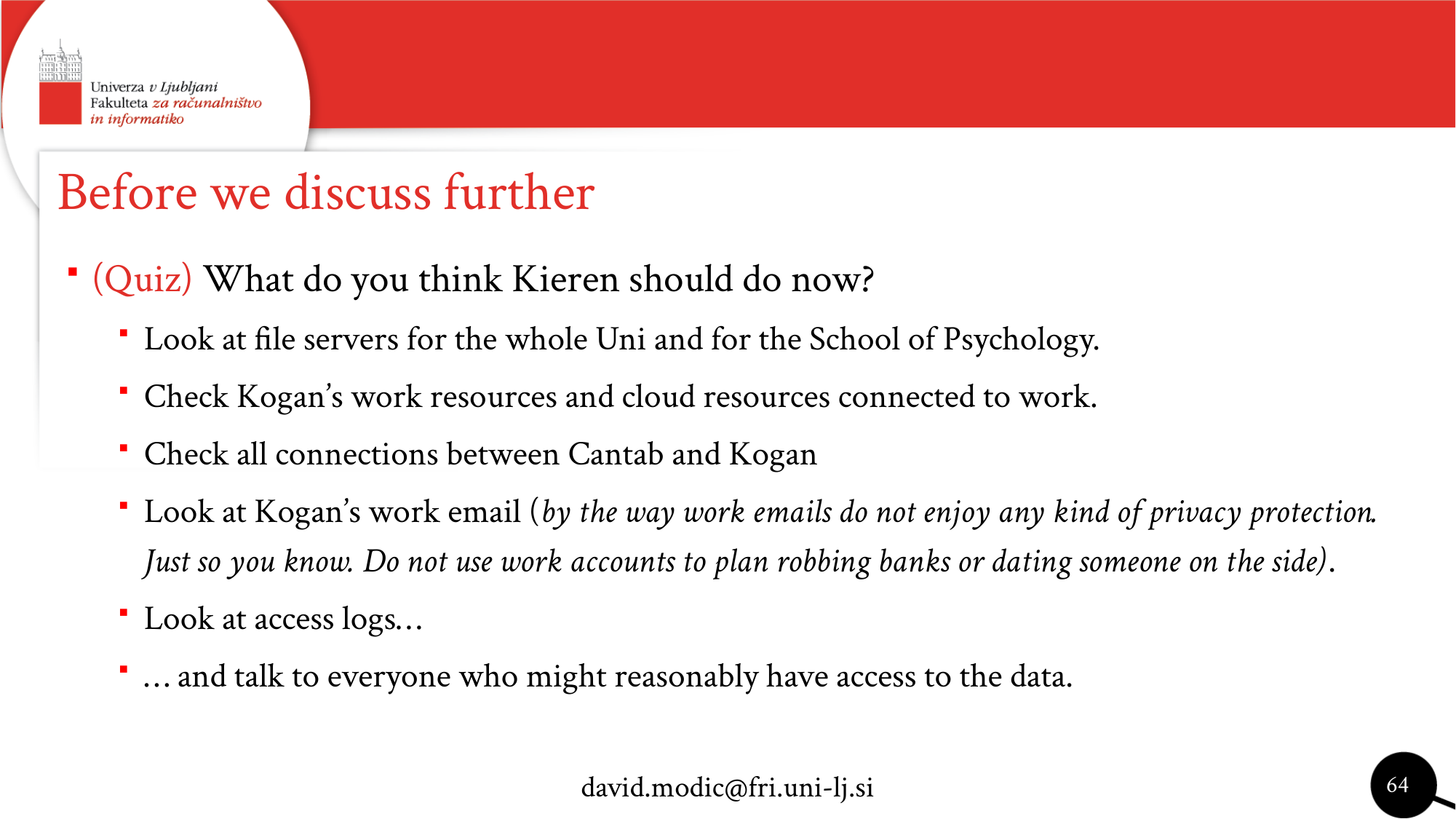

# Before we discuss further
(Quiz) What do you think Kieren should do now?
Look at file servers for the whole Uni and for the School of Psychology.
Check Kogan’s work resources and cloud resources connected to work.
Check all connections between Cantab and Kogan
Look at Kogan’s work email (by the way work emails do not enjoy any kind of privacy protection. Just so you know. Do not use work accounts to plan robbing banks or dating someone on the side).
Look at access logs…
… and talk to everyone who might reasonably have access to the data.

64
david.modic@fri.uni-lj.si